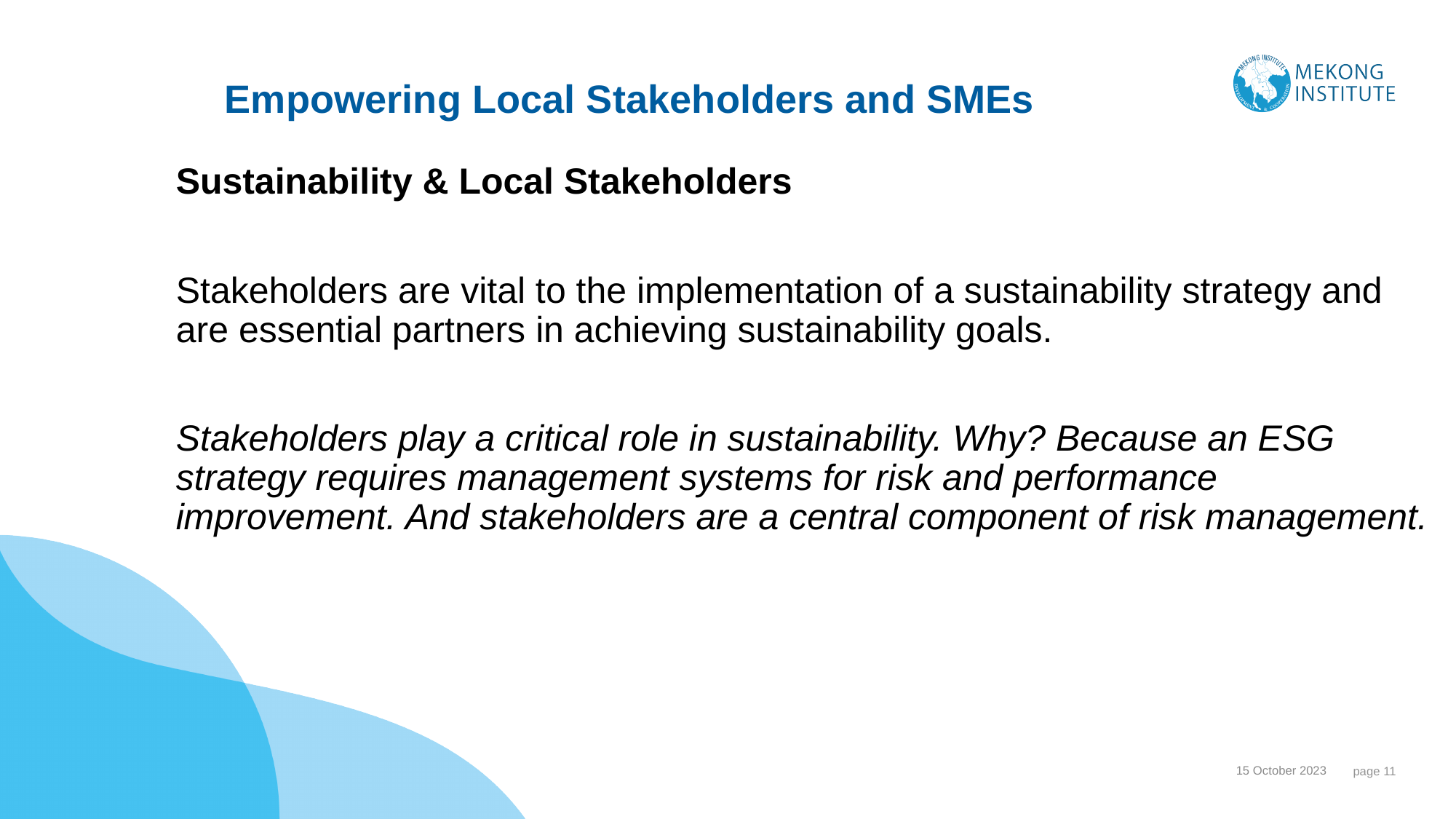

# Empowering Local Stakeholders and SMEs
Sustainability & Local Stakeholders

Stakeholders are vital to the implementation of a sustainability strategy and are essential partners in achieving sustainability goals.

Stakeholders play a critical role in sustainability. Why? Because an ESG strategy requires management systems for risk and performance improvement. And stakeholders are a central component of risk management.
15 October 2023
 page 11